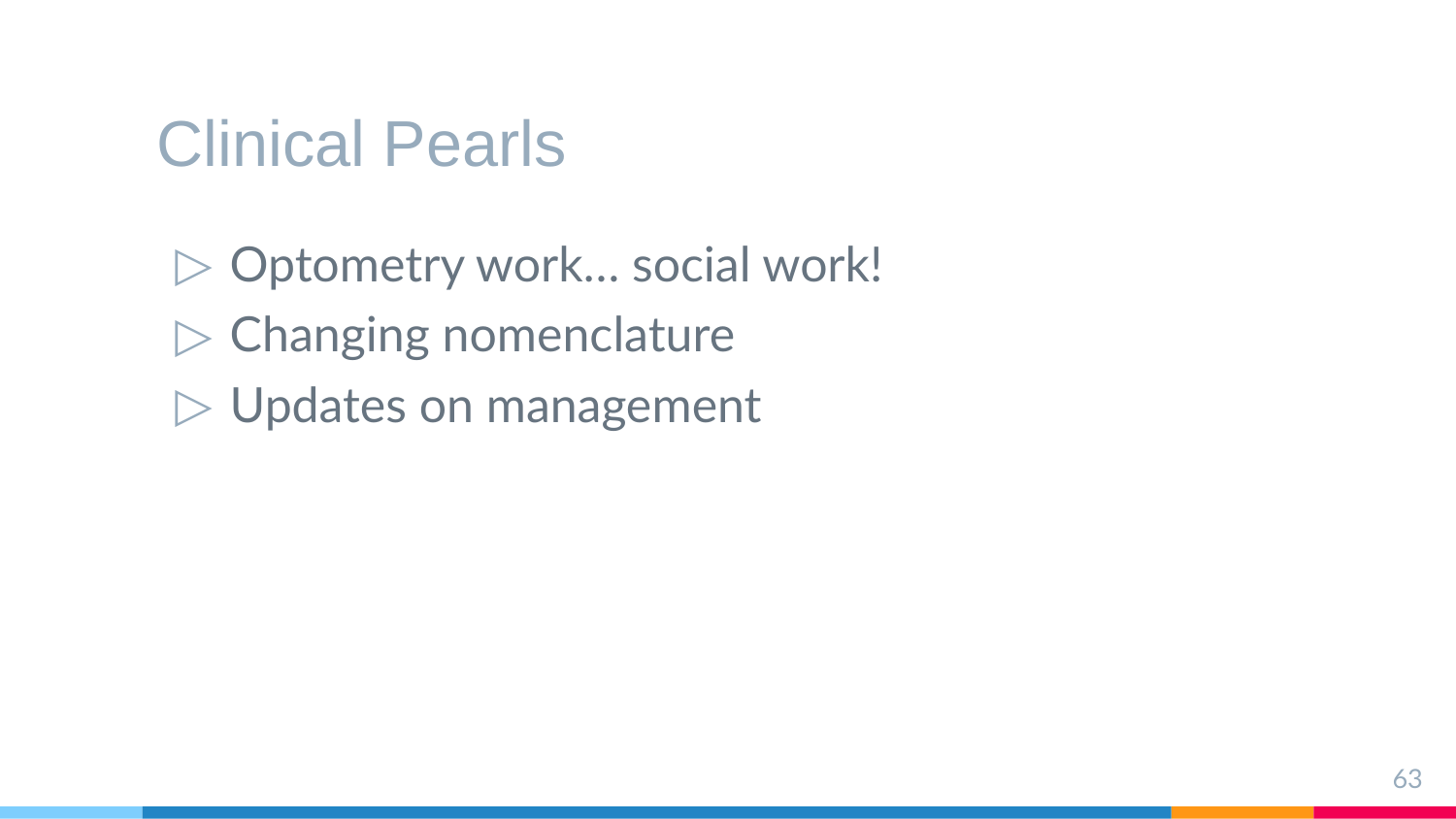

# Clinical Pearls
Optometry work… social work!
Changing nomenclature
Updates on management
63